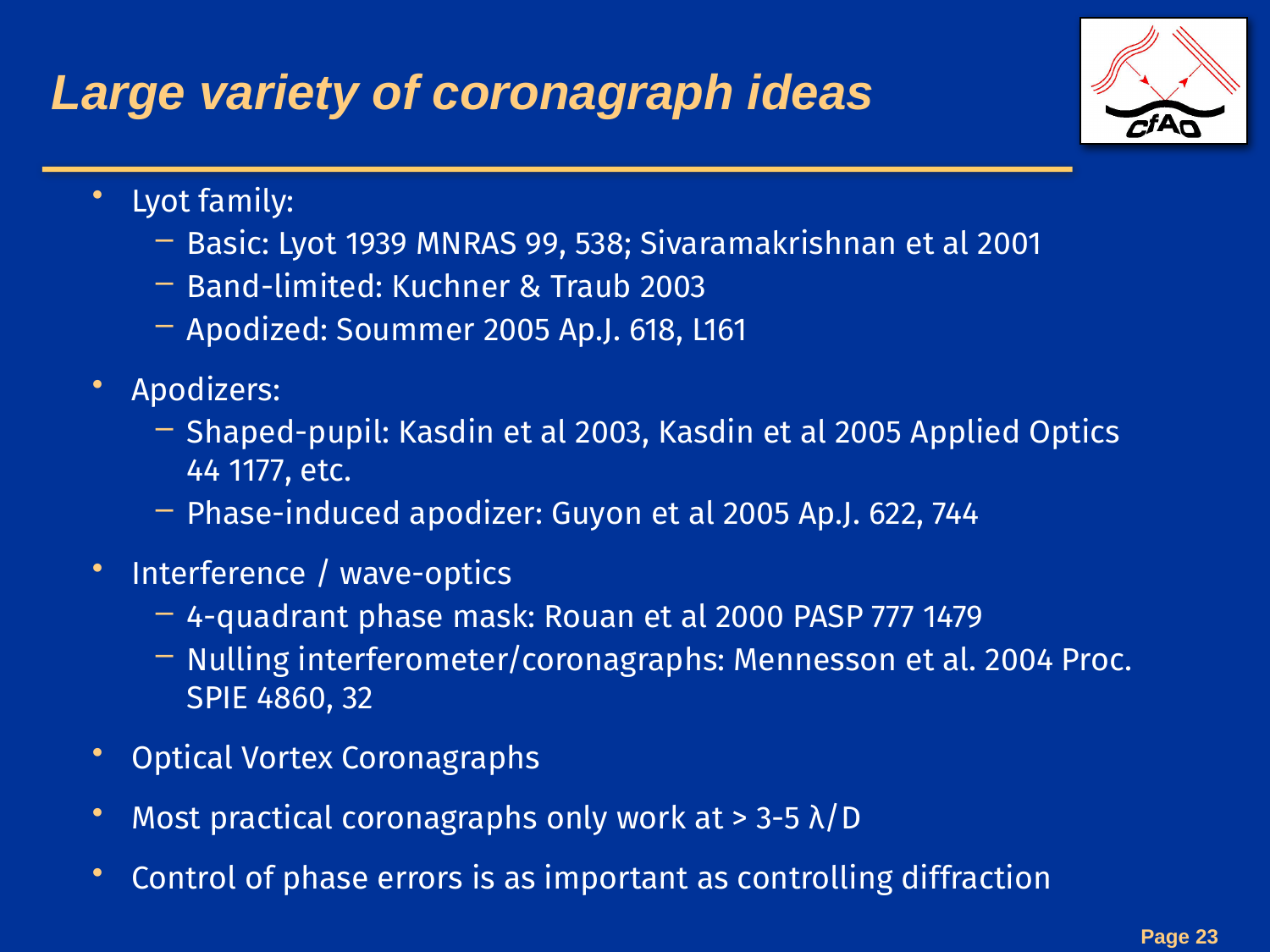

# Large variety of coronagraph ideas
Lyot family:
Basic: Lyot 1939 MNRAS 99, 538; Sivaramakrishnan et al 2001
Band-limited: Kuchner & Traub 2003
Apodized: Soummer 2005 Ap.J. 618, L161
Apodizers:
Shaped-pupil: Kasdin et al 2003, Kasdin et al 2005 Applied Optics 44 1177, etc.
Phase-induced apodizer: Guyon et al 2005 Ap.J. 622, 744
Interference / wave-optics
4-quadrant phase mask: Rouan et al 2000 PASP 777 1479
Nulling interferometer/coronagraphs: Mennesson et al. 2004 Proc. SPIE 4860, 32
Optical Vortex Coronagraphs
Most practical coronagraphs only work at > 3-5 λ/D
Control of phase errors is as important as controlling diffraction